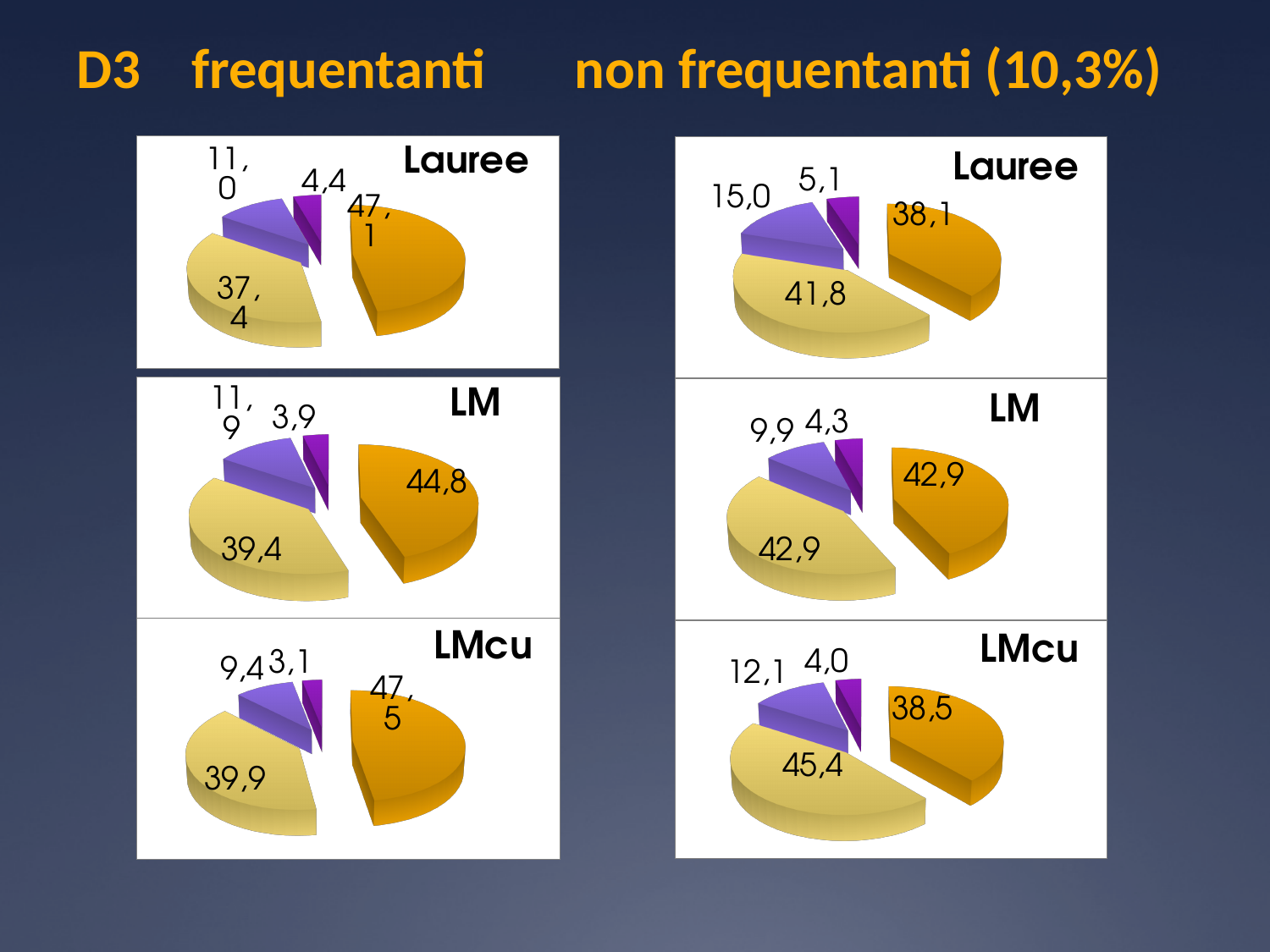

D3    frequentanti       non frequentanti (10,3%)

[unsupported chart]

[unsupported chart]

[unsupported chart]

[unsupported chart]

[unsupported chart]

[unsupported chart]